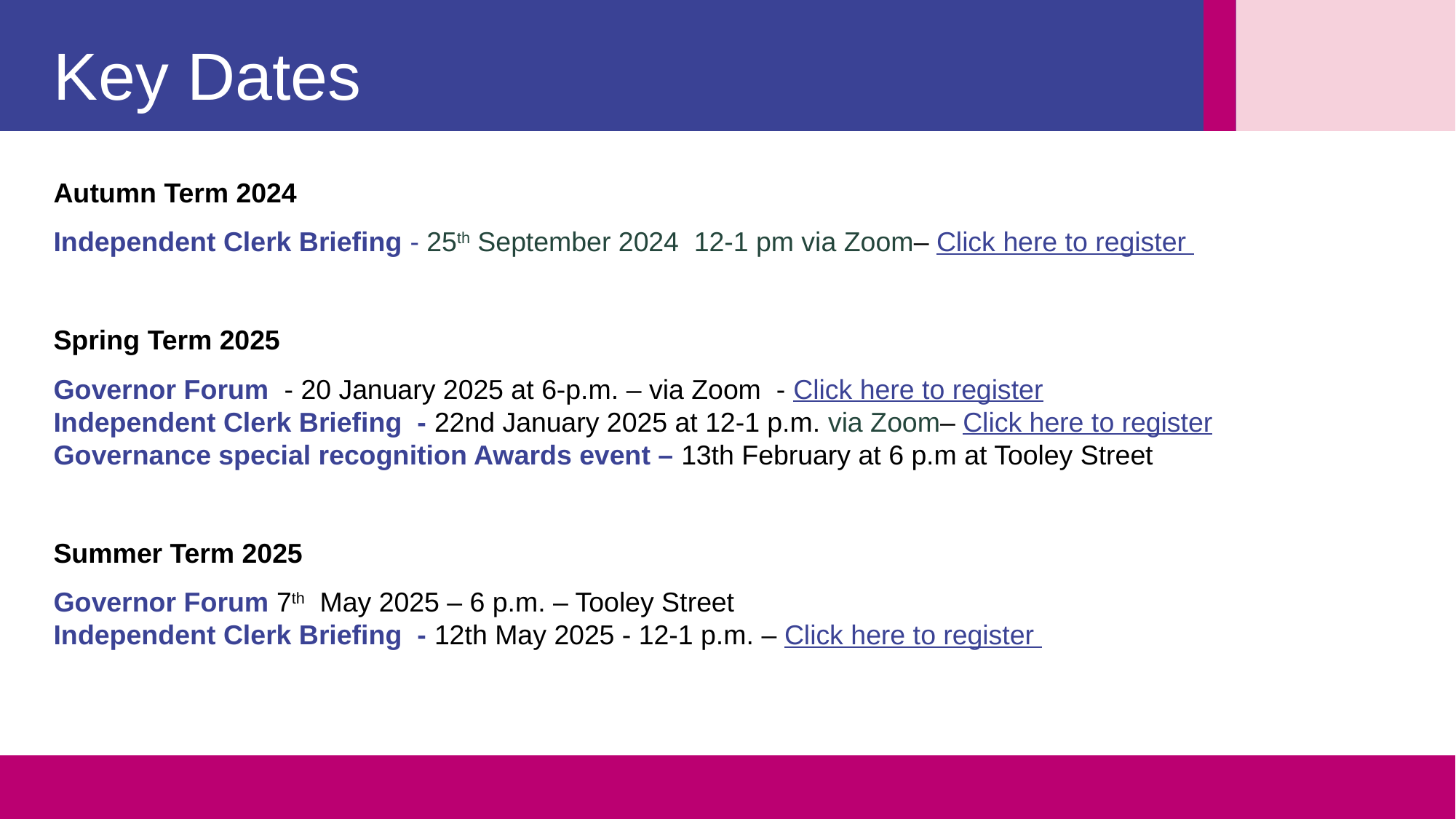

Key Dates
Autumn Term 2024
Independent Clerk Briefing - 25th September 2024  12-1 pm via Zoom– Click here to register

Spring Term 2025
Governor Forum  - 20 January 2025 at 6-p.m. – via Zoom  - Click here to register
Independent Clerk Briefing  - 22nd January 2025 at 12-1 p.m. via Zoom– Click here to register
Governance special recognition Awards event – 13th February at 6 p.m at Tooley Street

Summer Term 2025
Governor Forum 7th  May 2025 – 6 p.m. – Tooley Street
Independent Clerk Briefing  - 12th May 2025 - 12-1 p.m. – Click here to register